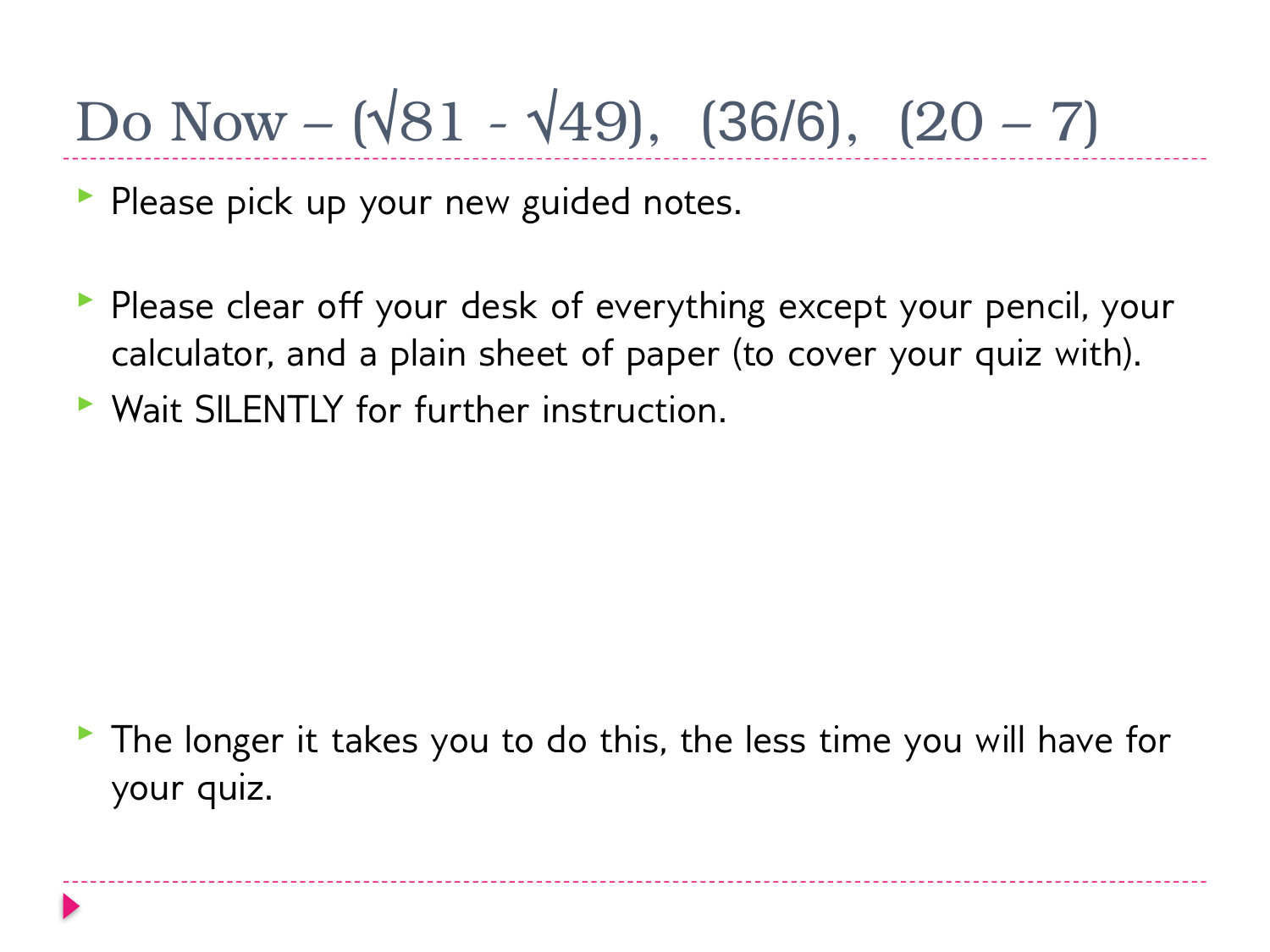

# Do Now – (√81 - √49),  (36/6),  (20 – 7)
Please pick up your new guided notes.
Please clear off your desk of everything except your pencil, your calculator, and a plain sheet of paper (to cover your quiz with).
Wait SILENTLY for further instruction.

The longer it takes you to do this, the less time you will have for your quiz.